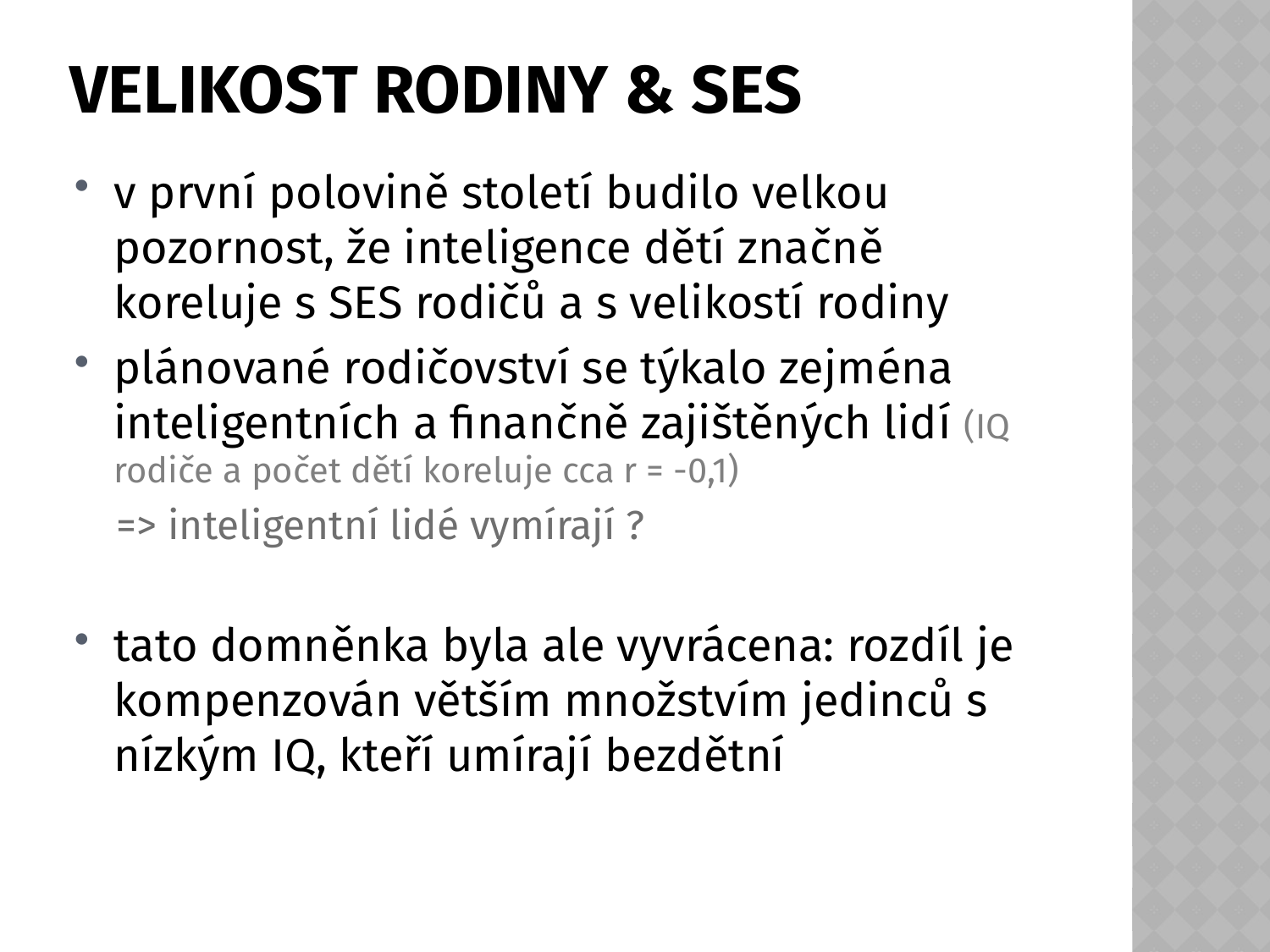

# Velikost rodiny & SES
v první polovině století budilo velkou pozornost, že inteligence dětí značně koreluje s SES rodičů a s velikostí rodiny
plánované rodičovství se týkalo zejména inteligentních a finančně zajištěných lidí (IQ rodiče a počet dětí koreluje cca r = -0,1)
=> inteligentní lidé vymírají ?

tato domněnka byla ale vyvrácena: rozdíl je kompenzován větším množstvím jedinců s nízkým IQ, kteří umírají bezdětní